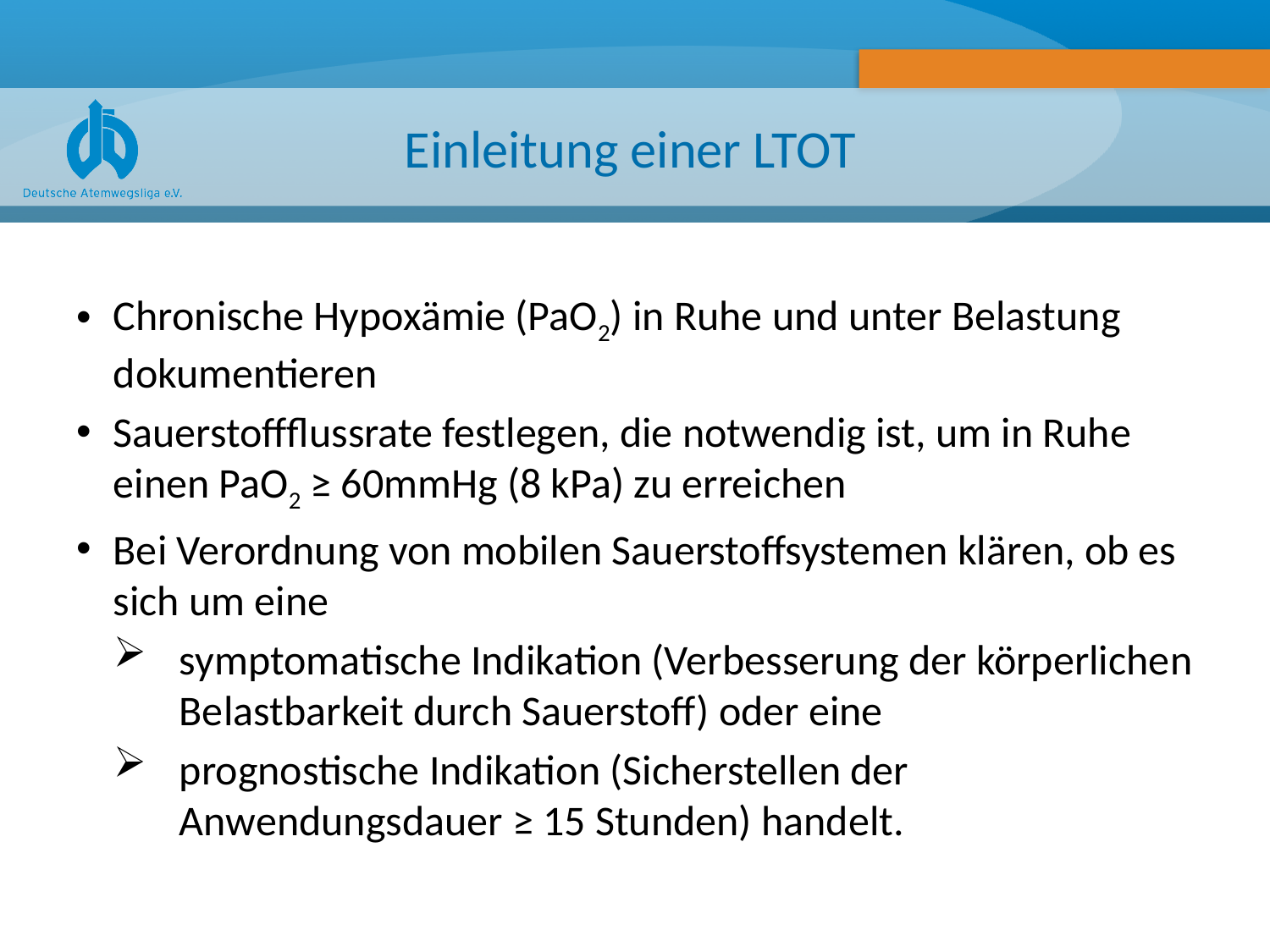

# Einleitung einer LTOT
Chronische Hypoxämie (PaO2) in Ruhe und unter Belastung dokumentieren
Sauerstoffflussrate festlegen, die notwendig ist, um in Ruhe einen PaO2 ≥ 60mmHg (8 kPa) zu erreichen
Bei Verordnung von mobilen Sauerstoffsystemen klären, ob es sich um eine
symptomatische Indikation (Verbesserung der körperlichen Belastbarkeit durch Sauerstoff) oder eine
prognostische Indikation (Sicherstellen der Anwendungsdauer ≥ 15 Stunden) handelt.